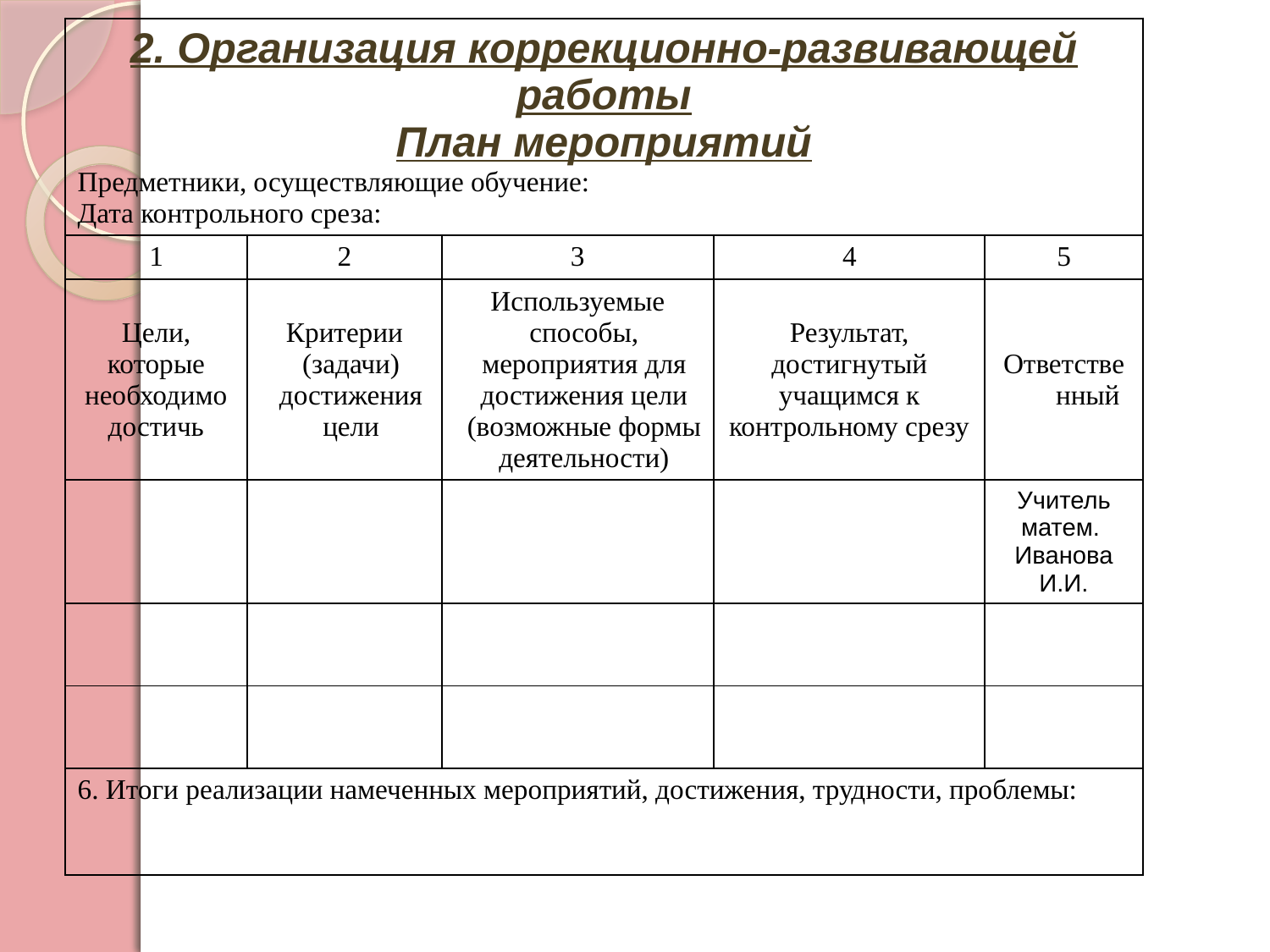

| 2. Организация коррекционно-развивающей работы План мероприятий Предметники, осуществляющие обучение: Дата контрольного среза: |  |  |  |  |
| --- | --- | --- | --- | --- |
| 1 | 2 | 3 | 4 | 5 |
| Цели, которые необходимо достичь | Критерии (задачи) достижения цели | Используемые способы, мероприятия для достижения цели (возможные формы деятельности) | Результат, достигнутый учащимся к контрольному срезу | Ответственный |
|  |  |  |  | Учитель матем. Иванова И.И. |
|  |  |  |  |  |
|  |  |  |  |  |
| 6. Итоги реализации намеченных мероприятий, достижения, трудности, проблемы: |  |  |  |  |